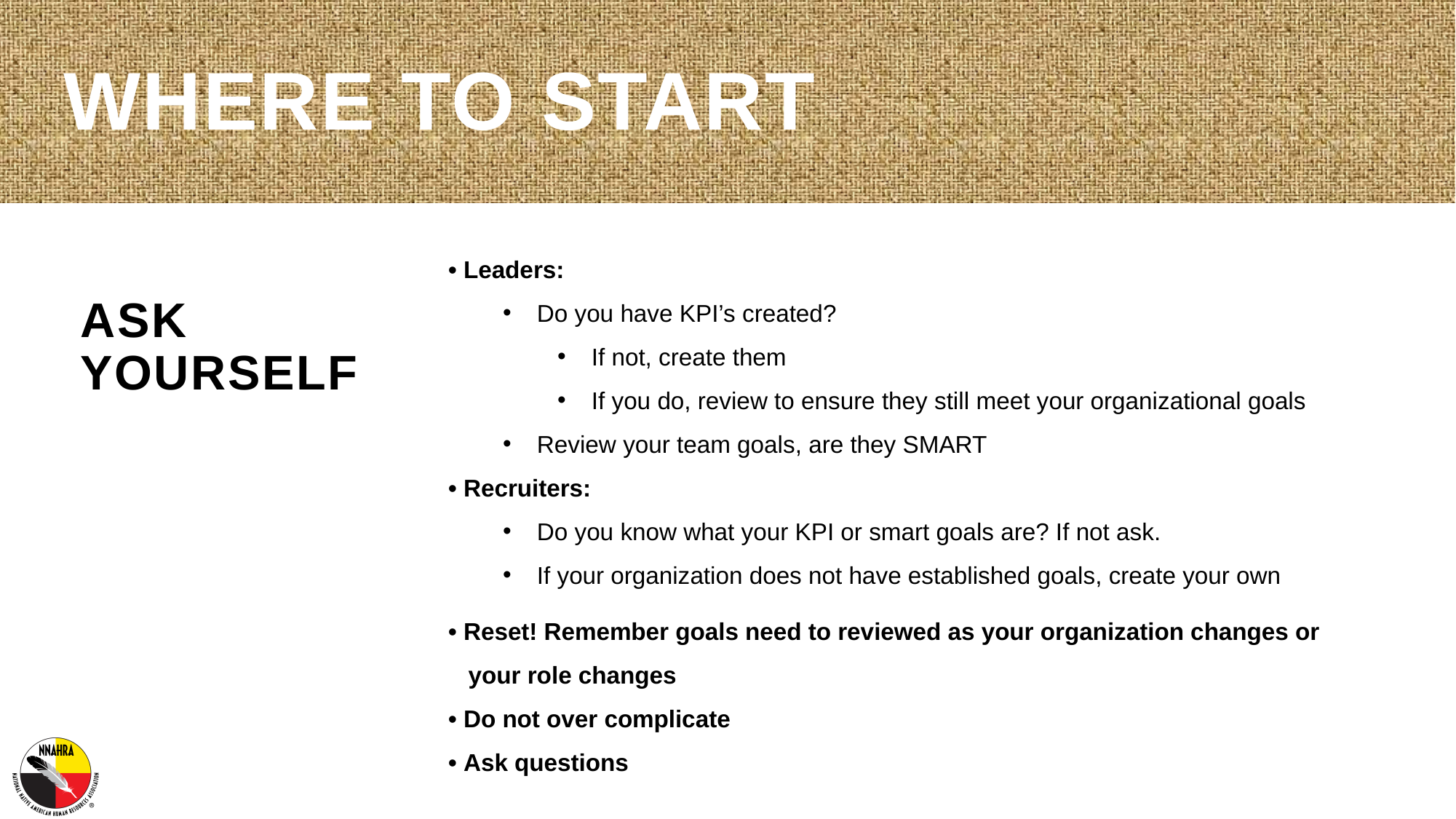

# Where To Start
• Leaders:
Do you have KPI’s created?
If not, create them
If you do, review to ensure they still meet your organizational goals
Review your team goals, are they SMART
• Recruiters:
Do you know what your KPI or smart goals are? If not ask.
If your organization does not have established goals, create your own
Ask
Yourself
• Reset! Remember goals need to reviewed as your organization changes or
   your role changes
• Do not over complicate
• Ask questions